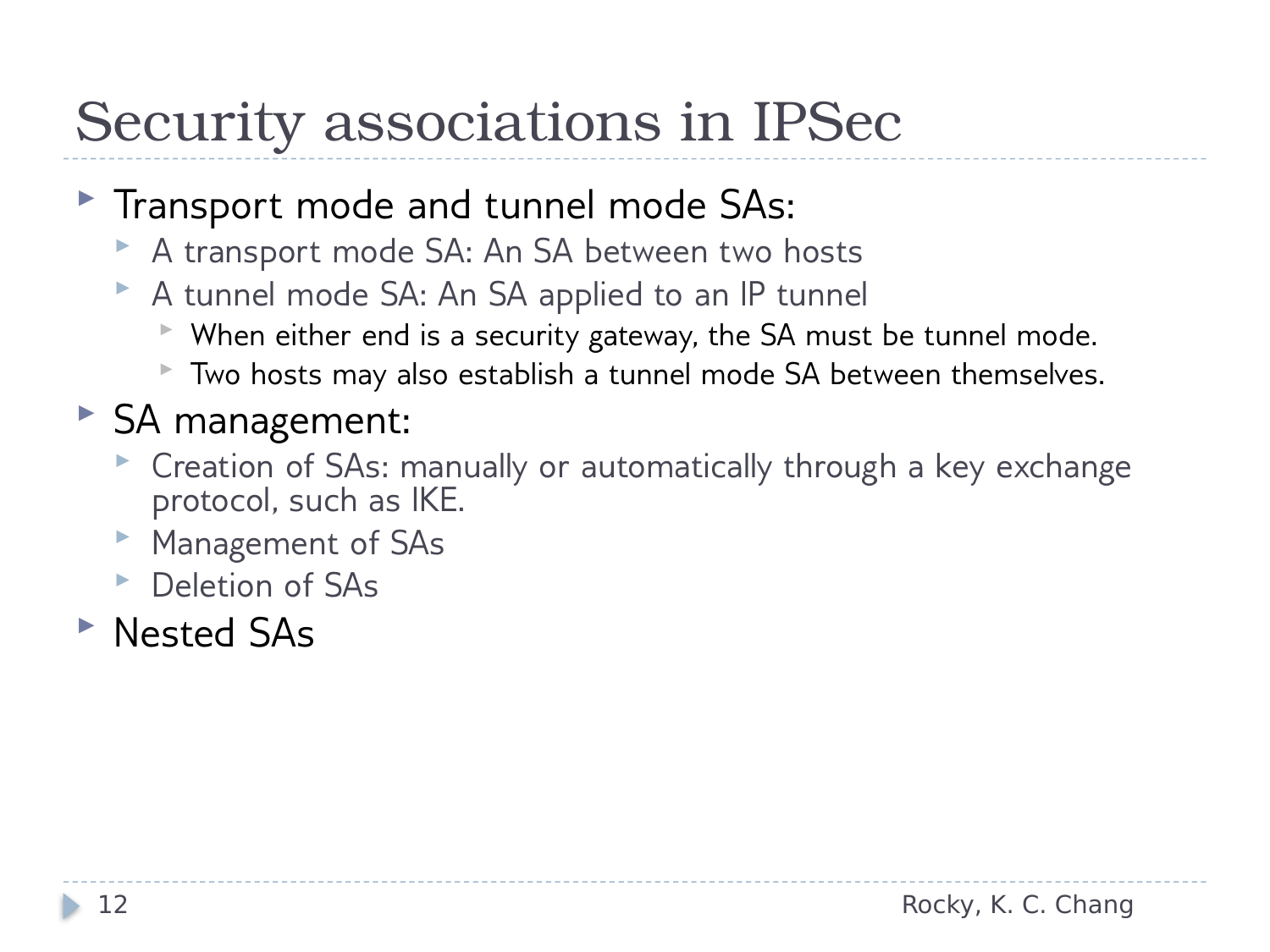

# Security associations in IPSec
Transport mode and tunnel mode SAs:
A transport mode SA: An SA between two hosts
A tunnel mode SA: An SA applied to an IP tunnel
When either end is a security gateway, the SA must be tunnel mode.
Two hosts may also establish a tunnel mode SA between themselves.
SA management:
Creation of SAs: manually or automatically through a key exchange protocol, such as IKE.
Management of SAs
Deletion of SAs
Nested SAs
12
Rocky, K. C. Chang